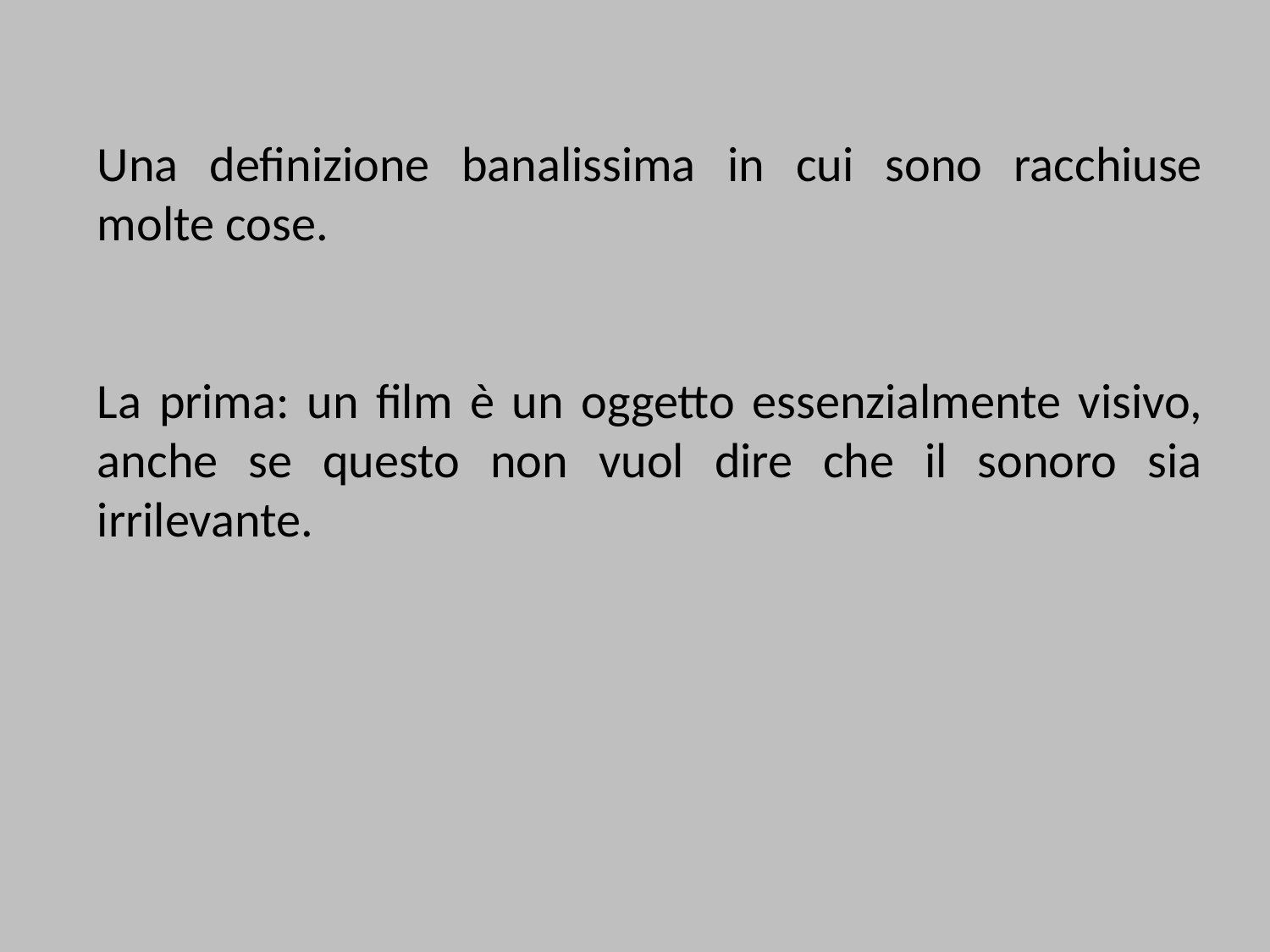

Una definizione banalissima in cui sono racchiuse molte cose.

La prima: un film è un oggetto essenzialmente visivo, anche se questo non vuol dire che il sonoro sia irrilevante.